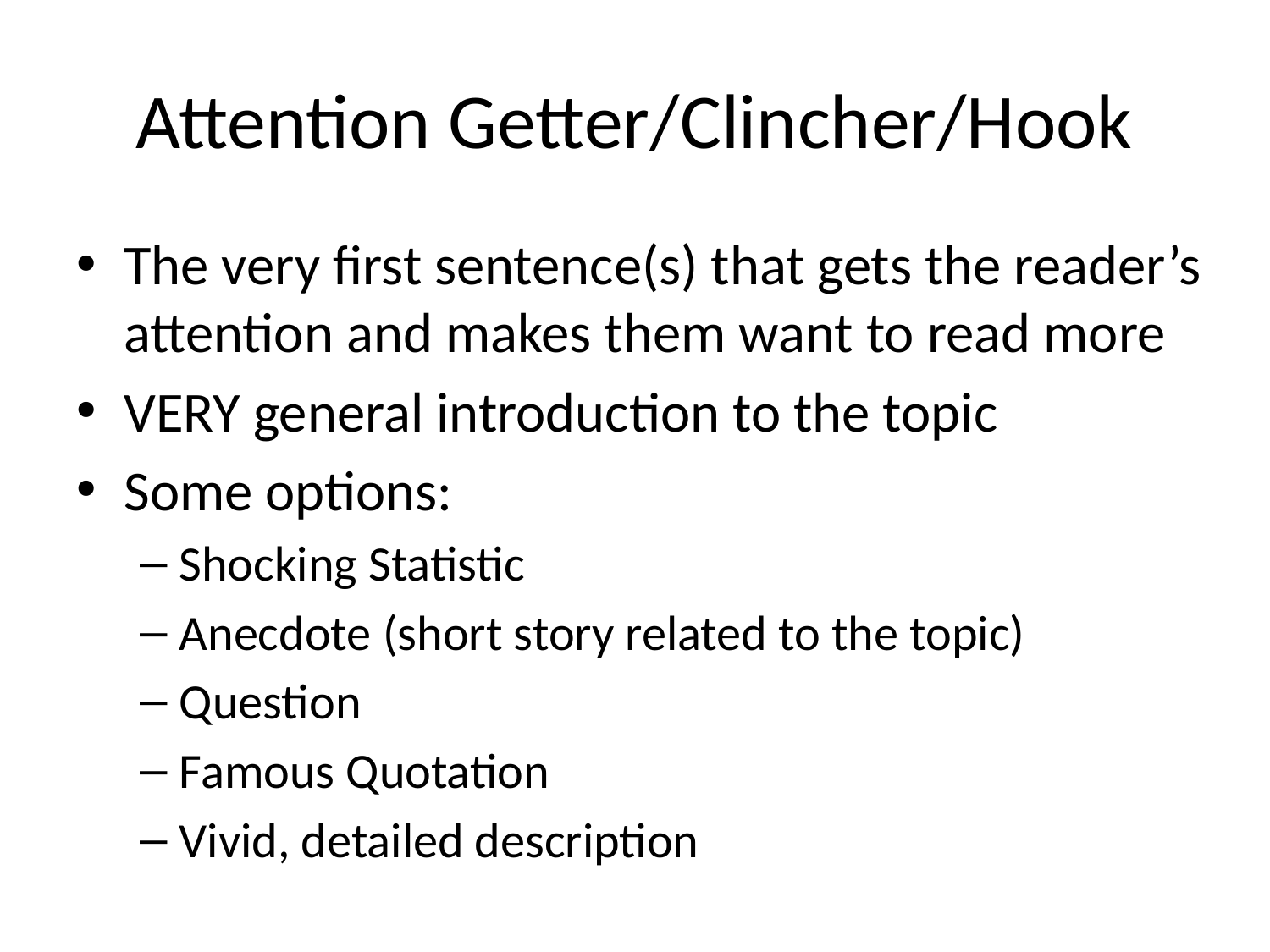

# Attention Getter/Clincher/Hook
The very first sentence(s) that gets the reader’s attention and makes them want to read more
VERY general introduction to the topic
Some options:
Shocking Statistic
Anecdote (short story related to the topic)
Question
Famous Quotation
Vivid, detailed description